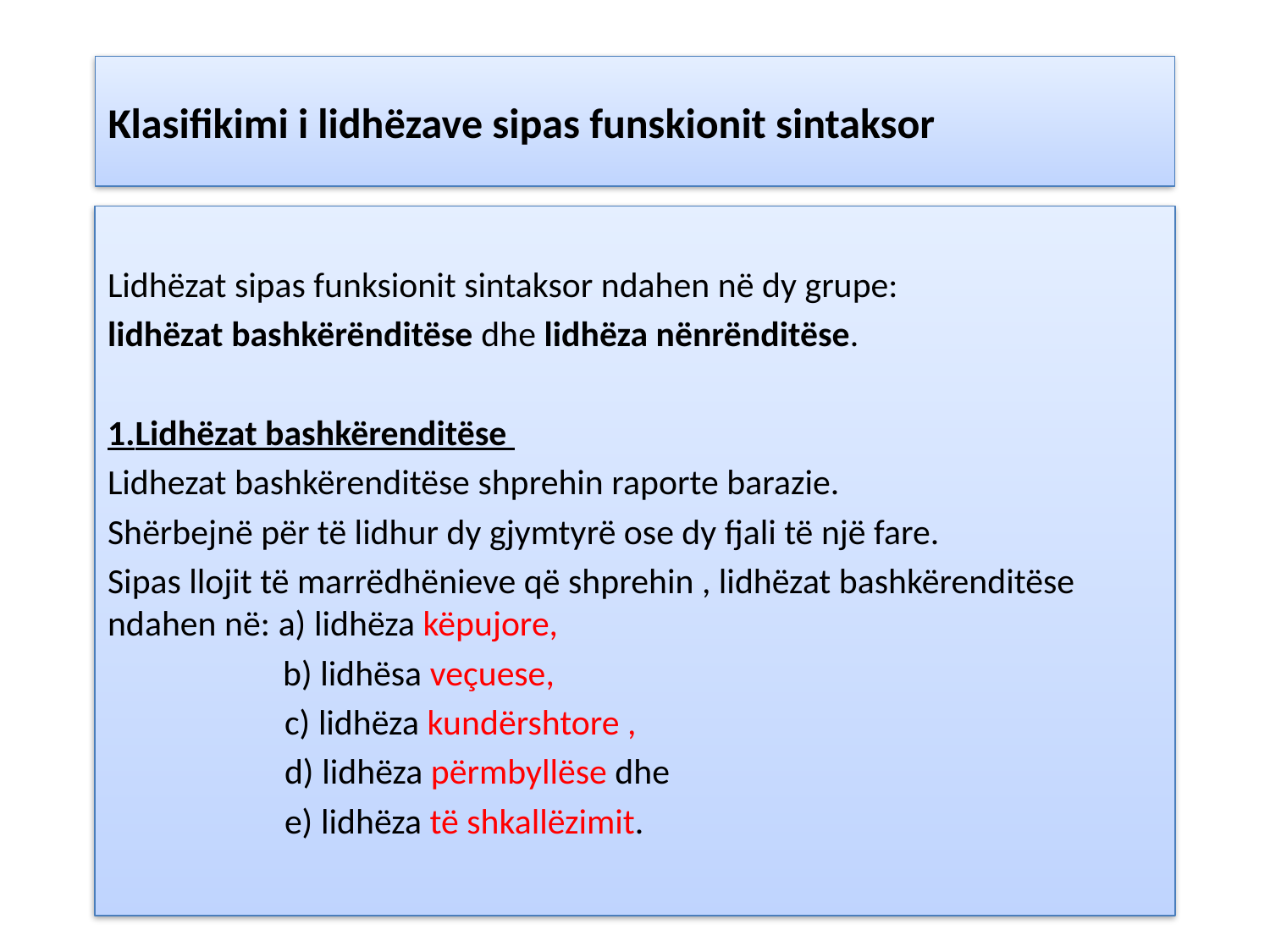

# Klasifikimi i lidhëzave sipas funskionit sintaksor

Lidhëzat sipas funksionit sintaksor ndahen në dy grupe:
lidhëzat bashkërënditëse dhe lidhëza nënrënditëse.

1.Lidhëzat bashkërenditëse
Lidhezat bashkërenditëse shprehin raporte barazie.
Shërbejnë për të lidhur dy gjymtyrë ose dy fjali të një fare.
Sipas llojit të marrëdhënieve që shprehin , lidhëzat bashkërenditëse ndahen në: a) lidhëza këpujore,
	      b) lidhësa veçuese,
                      c) lidhëza kundërshtore ,
                      d) lidhëza përmbyllëse dhe
                      e) lidhëza të shkallëzimit.